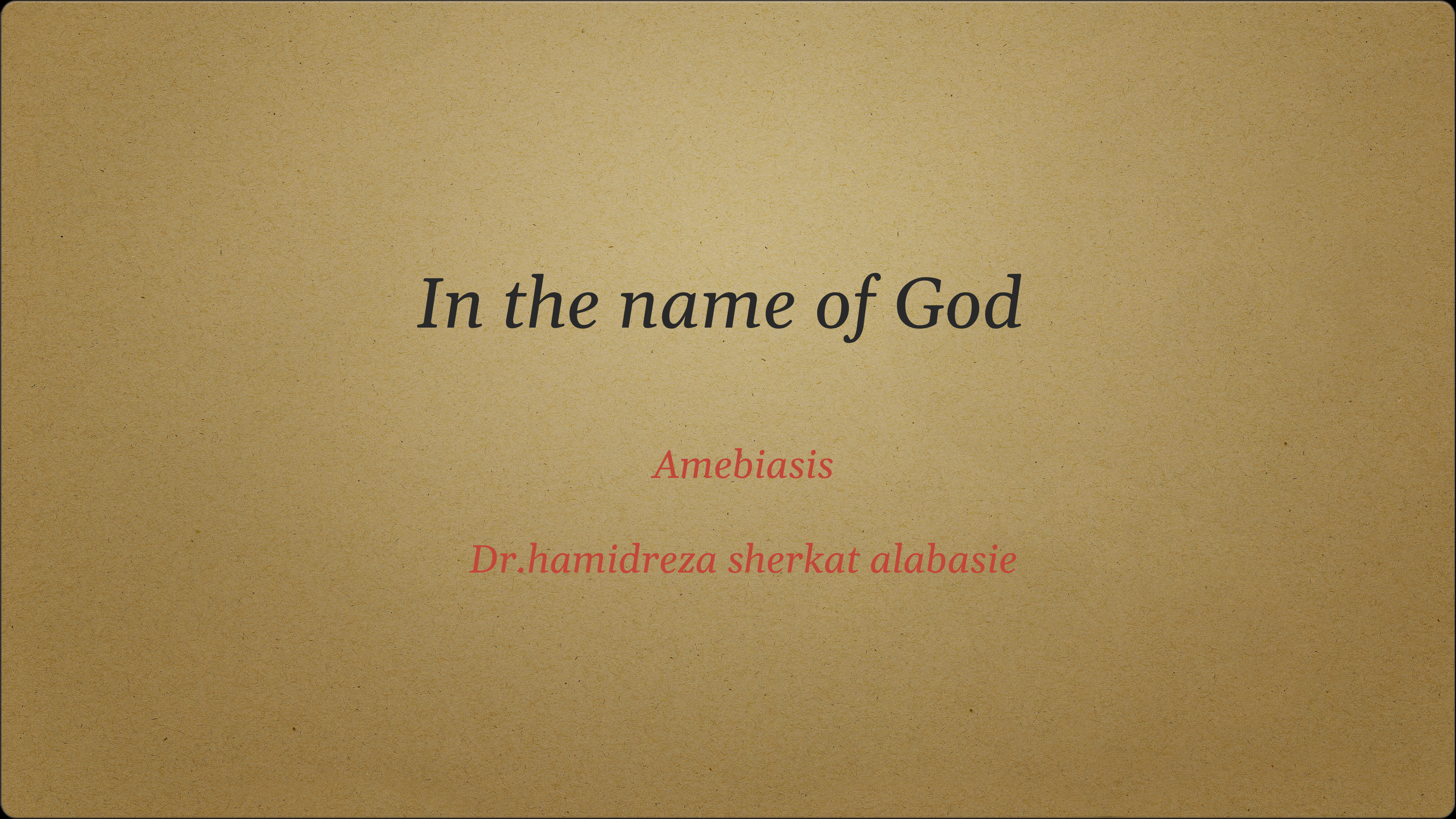

#
In the name of God

Amebiasis

Dr.hamidreza sherkat alabasie